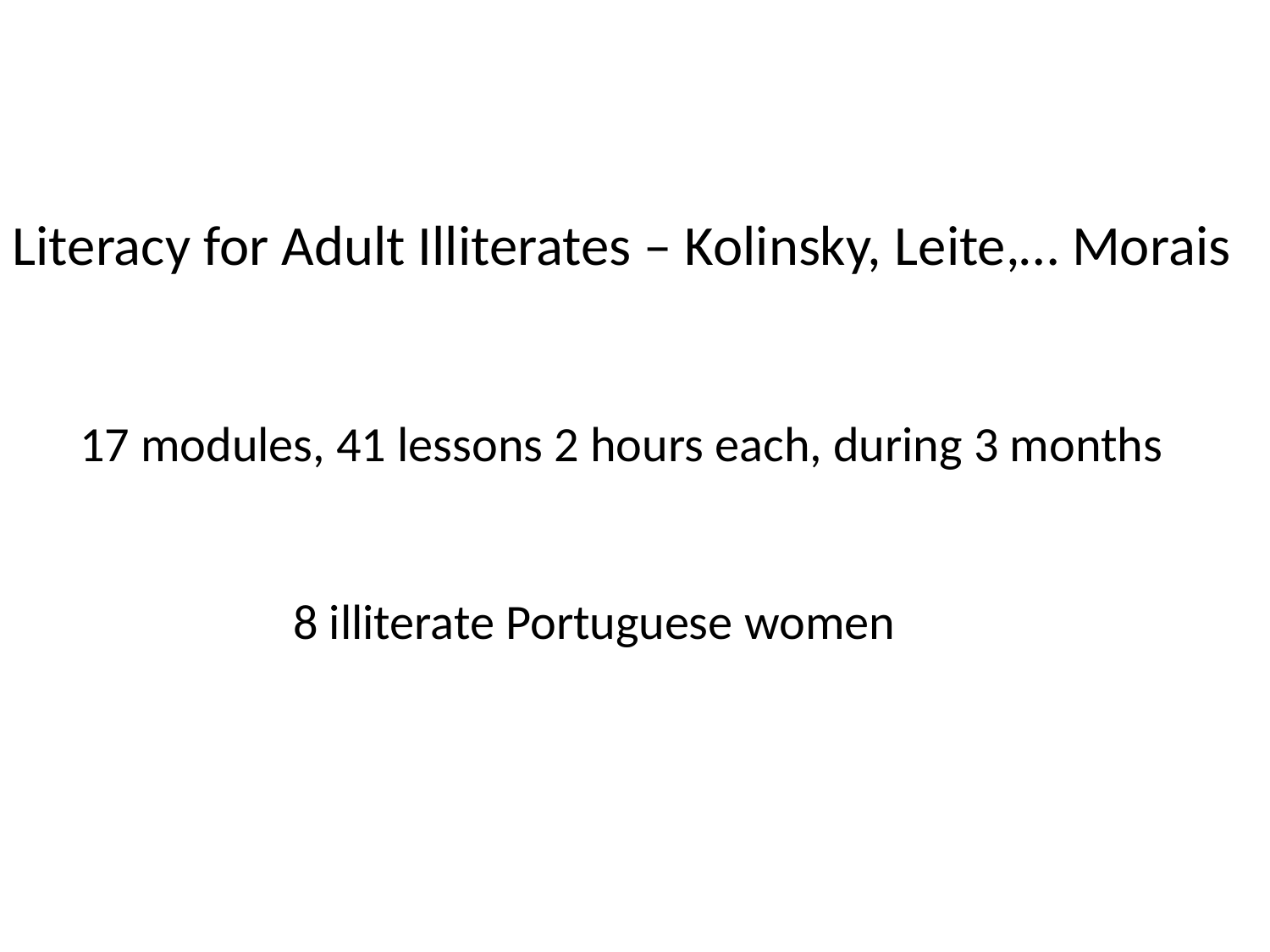

#

Literacy for Adult Illiterates – Kolinsky, Leite,… Morais

      17 modules, 41 lessons 2 hours each, during 3 months

                         8 illiterate Portuguese women